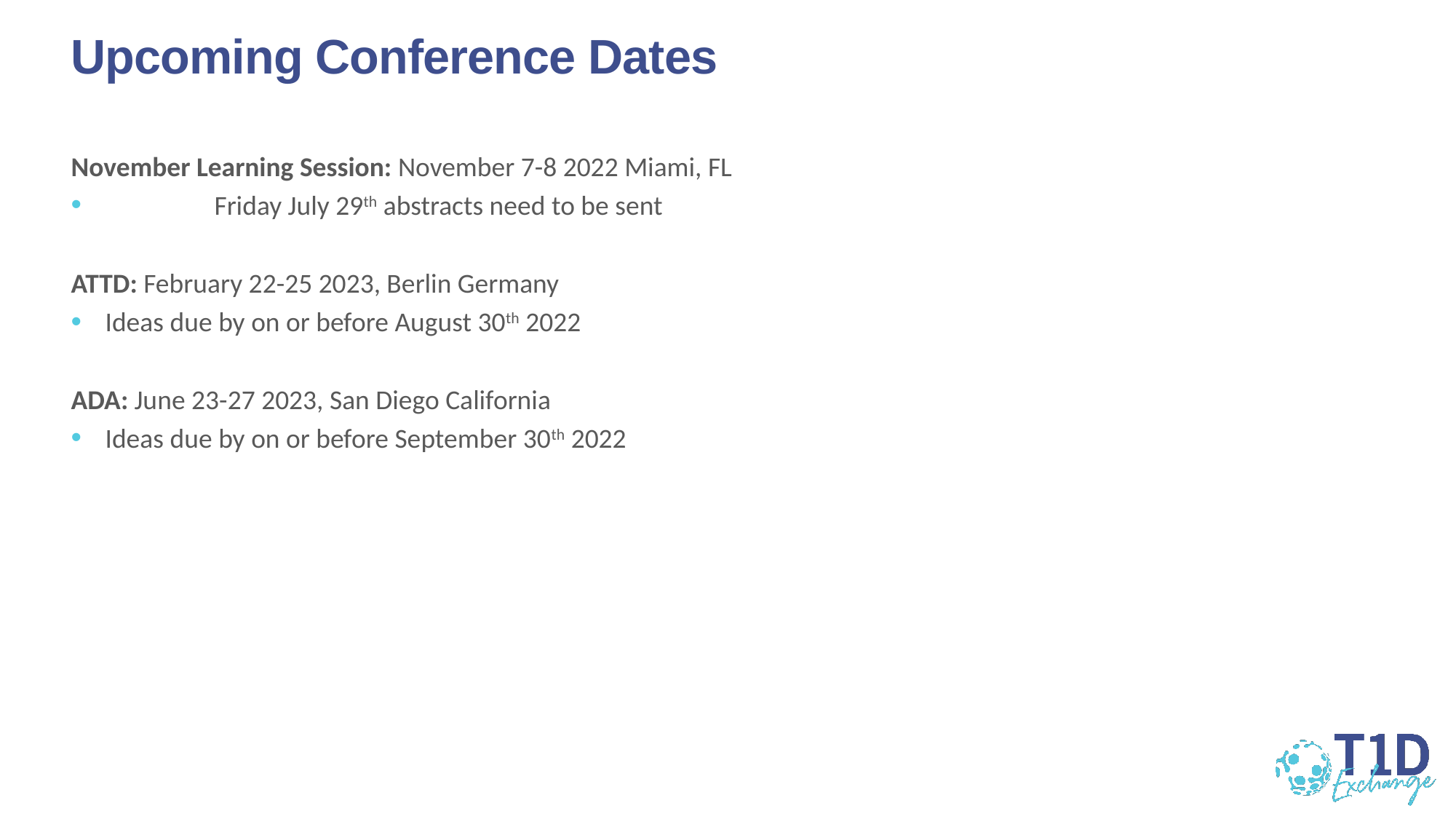

# Upcoming Conference Dates

November Learning Session: November 7-8 2022 Miami, FL
	Friday July 29th abstracts need to be sent

ATTD: February 22-25 2023, Berlin Germany
Ideas due by on or before August 30th 2022

ADA: June 23-27 2023, San Diego California
Ideas due by on or before September 30th 2022